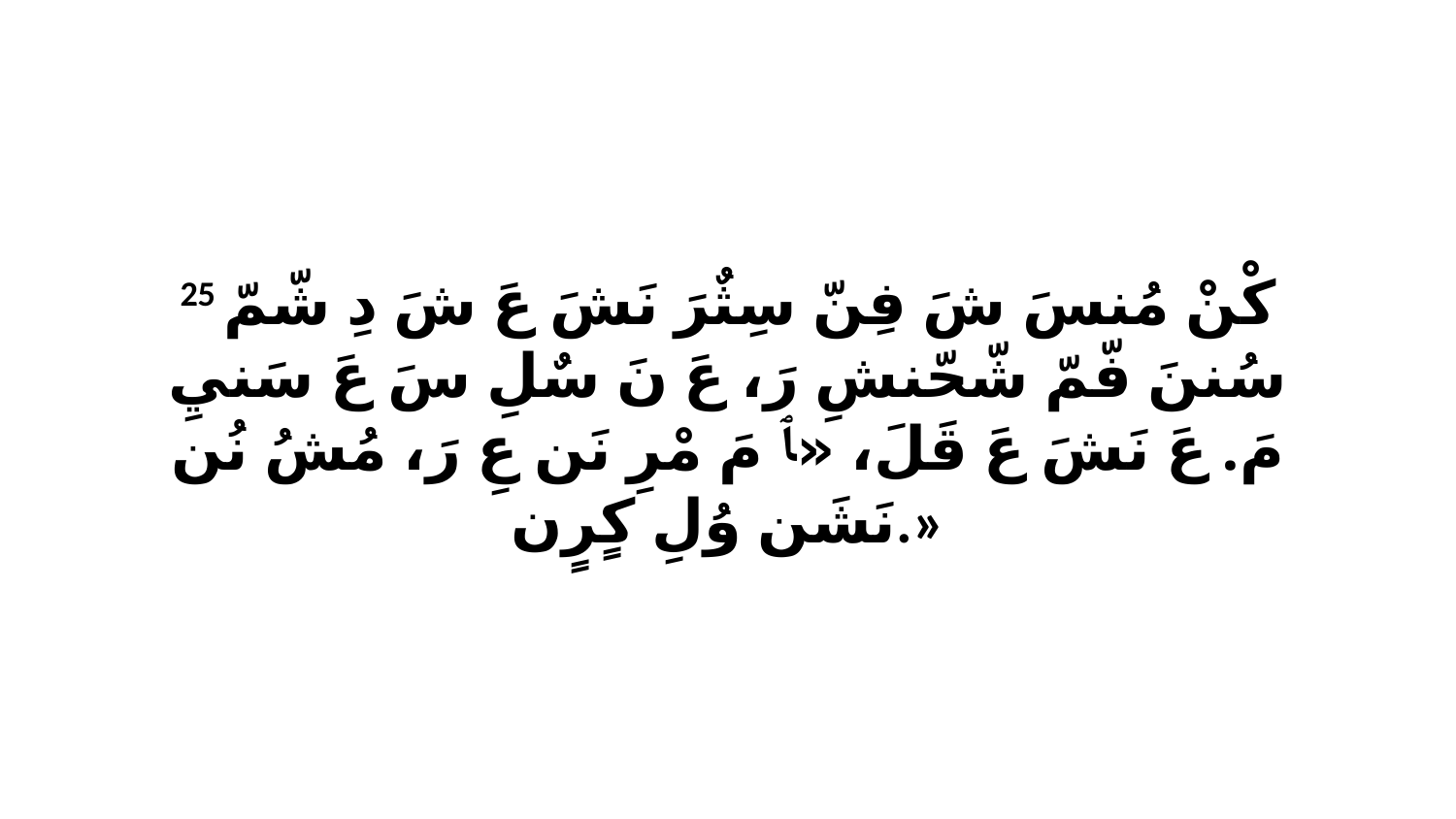

25 كْنْ مُنسَ شَ فِنّ سِثٌرَ نَشَ عَ شَ دِ شّمّ سُننَ فّمّ شّحّنشِ رَ، عَ نَ سٌلِ سَ عَ سَنيِ مَ. عَ نَشَ عَ قَلَ، «ﭑ مَ مْرِ نَن عِ رَ، مُشُ نُن نَشَن وُلِ كٍرٍن.»